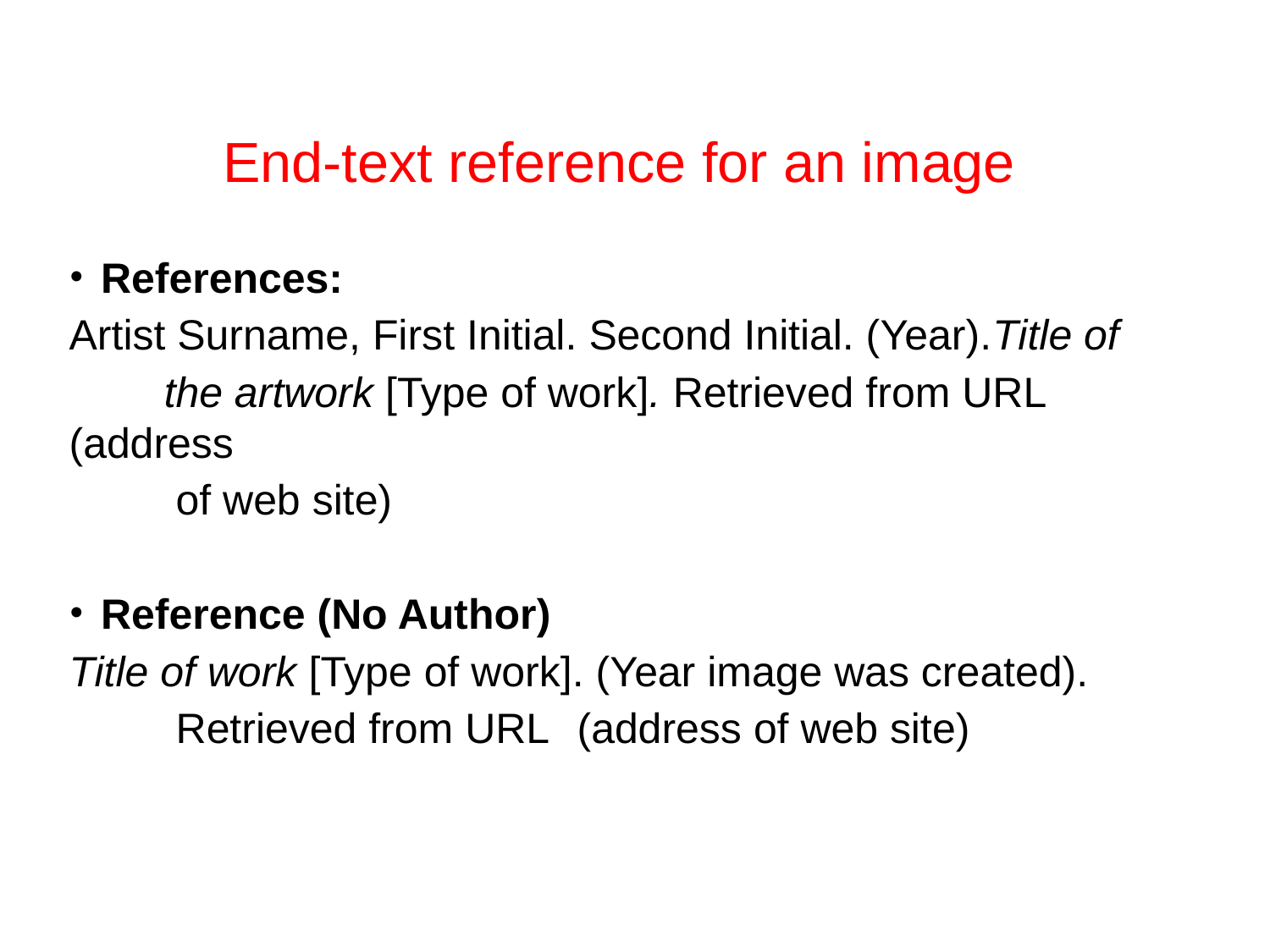

# End-text reference for an image
References:
Artist Surname, First Initial. Second Initial. (Year).Title of
        the artwork [Type of work]. Retrieved from URL (address
         of web site)

Reference (No Author)
Title of work [Type of work]. (Year image was created).
         Retrieved from URL 	(address of web site)